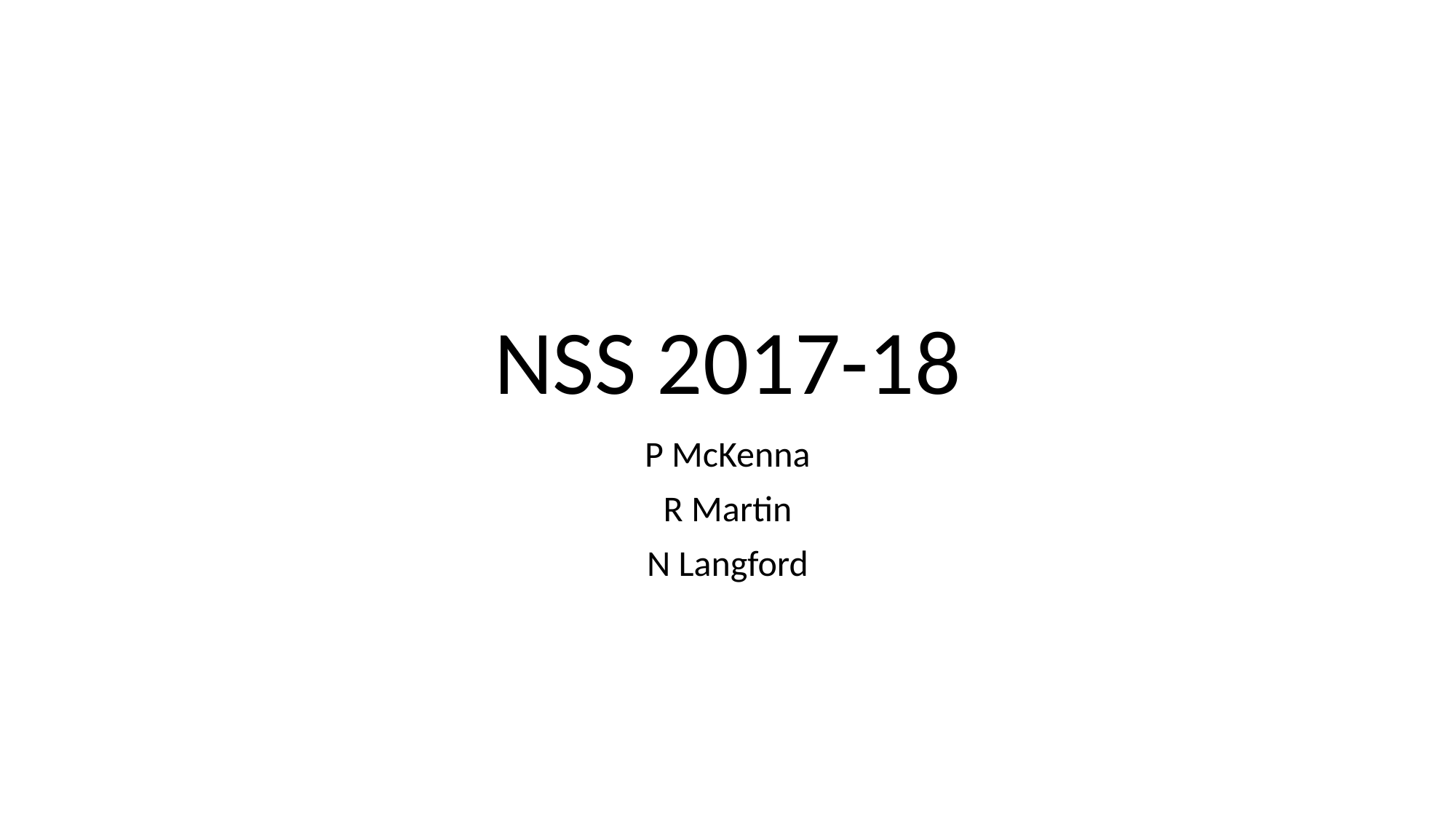

# NSS 2017-18
P McKenna
R Martin
N Langford